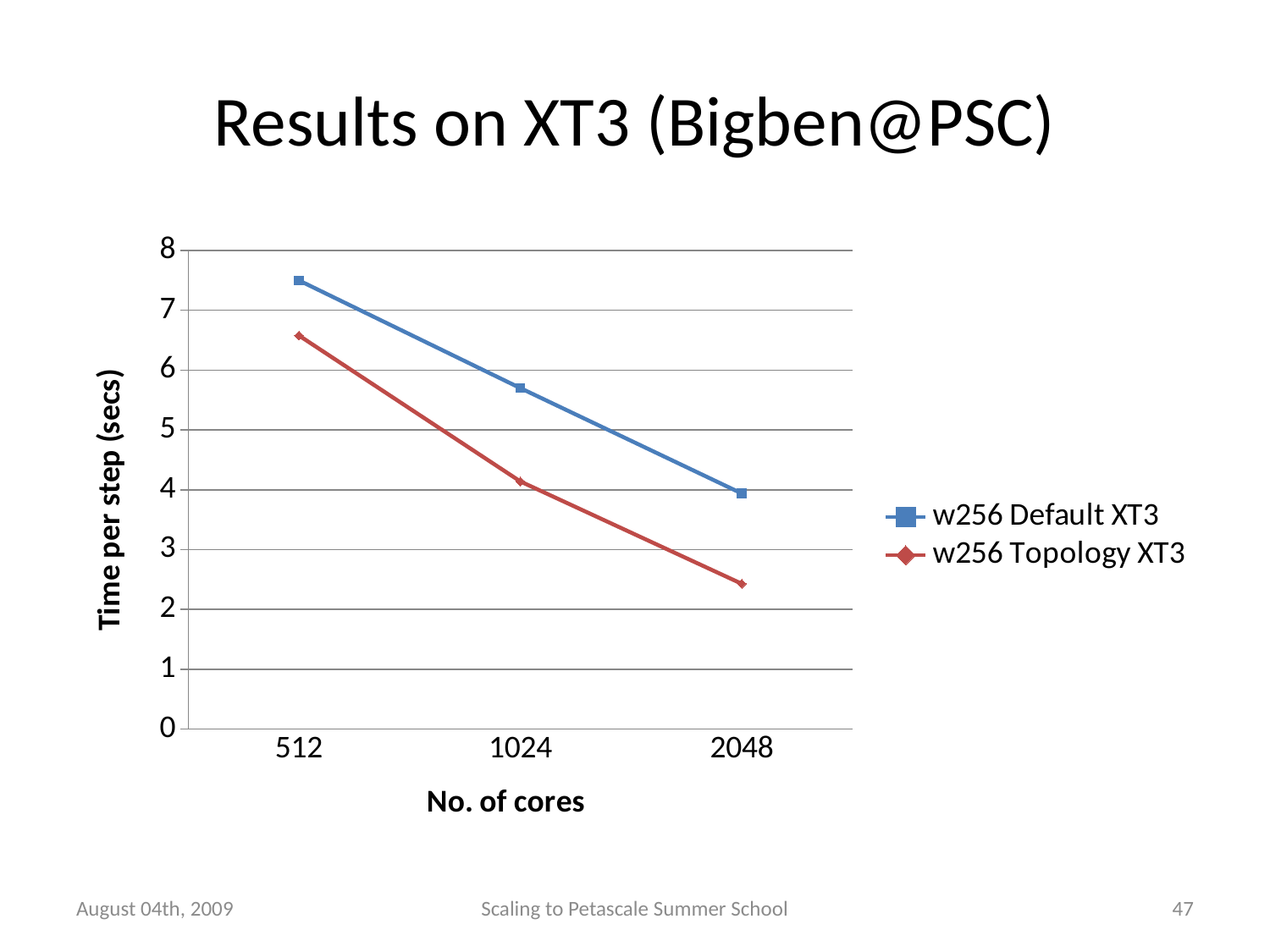

# Results on XT3 (Bigben@PSC)

### Chart

| Category | w256 Default XT3 | w256 Topology XT3 |
|---|---|---|
| 512 | 7.5 | 6.58 |
| 1024 | 5.7 | 4.14 |
| 2048 | 3.94 | 2.4299999999999997 |
August 04th, 2009
Scaling to Petascale Summer School
47